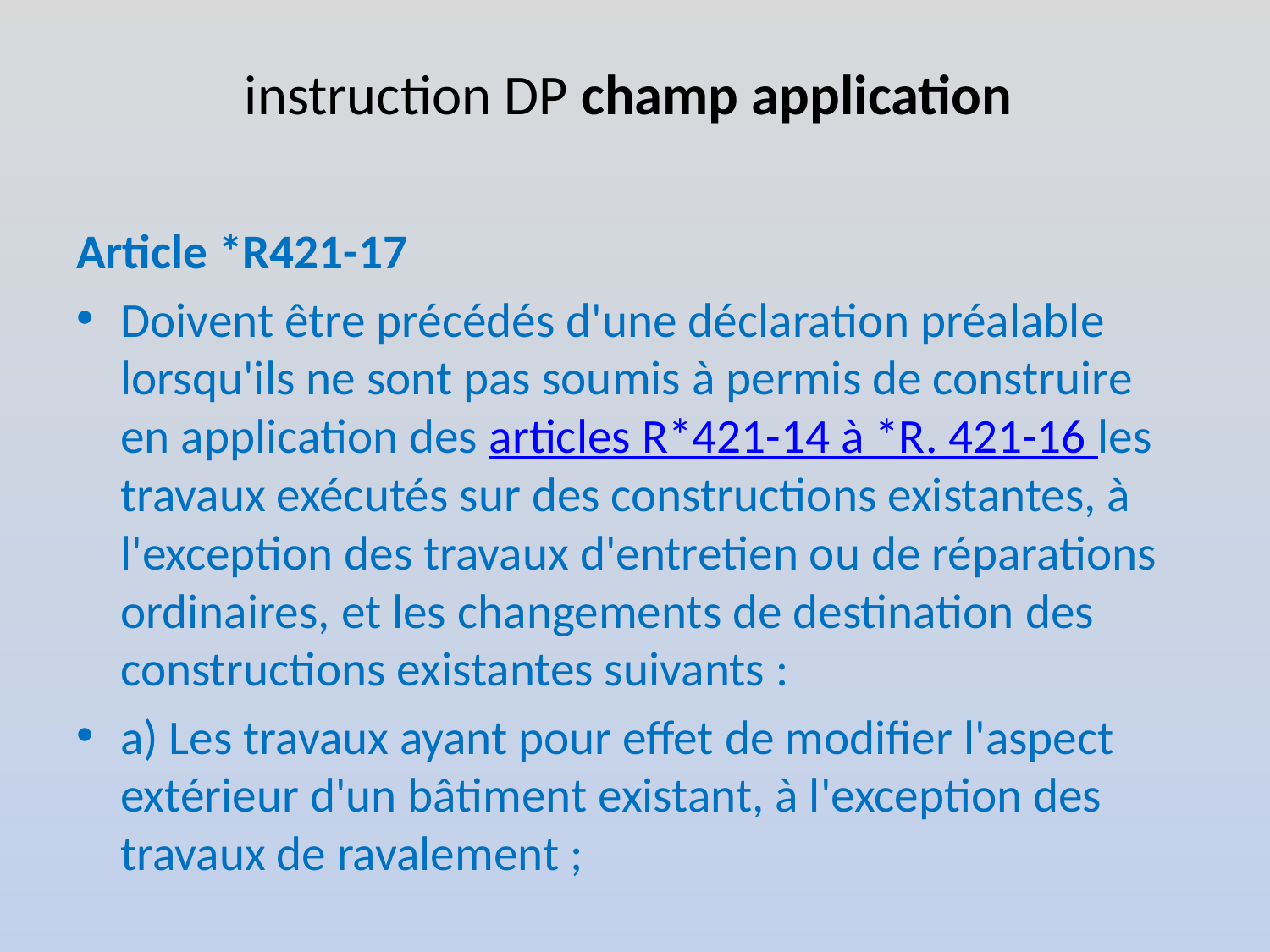

# instruction DP champ application

Article *R421-17
Doivent être précédés d'une déclaration préalable lorsqu'ils ne sont pas soumis à permis de construire en application des articles R*421-14 à *R. 421-16 les travaux exécutés sur des constructions existantes, à l'exception des travaux d'entretien ou de réparations ordinaires, et les changements de destination des constructions existantes suivants :
a) Les travaux ayant pour effet de modifier l'aspect extérieur d'un bâtiment existant, à l'exception des travaux de ravalement ;